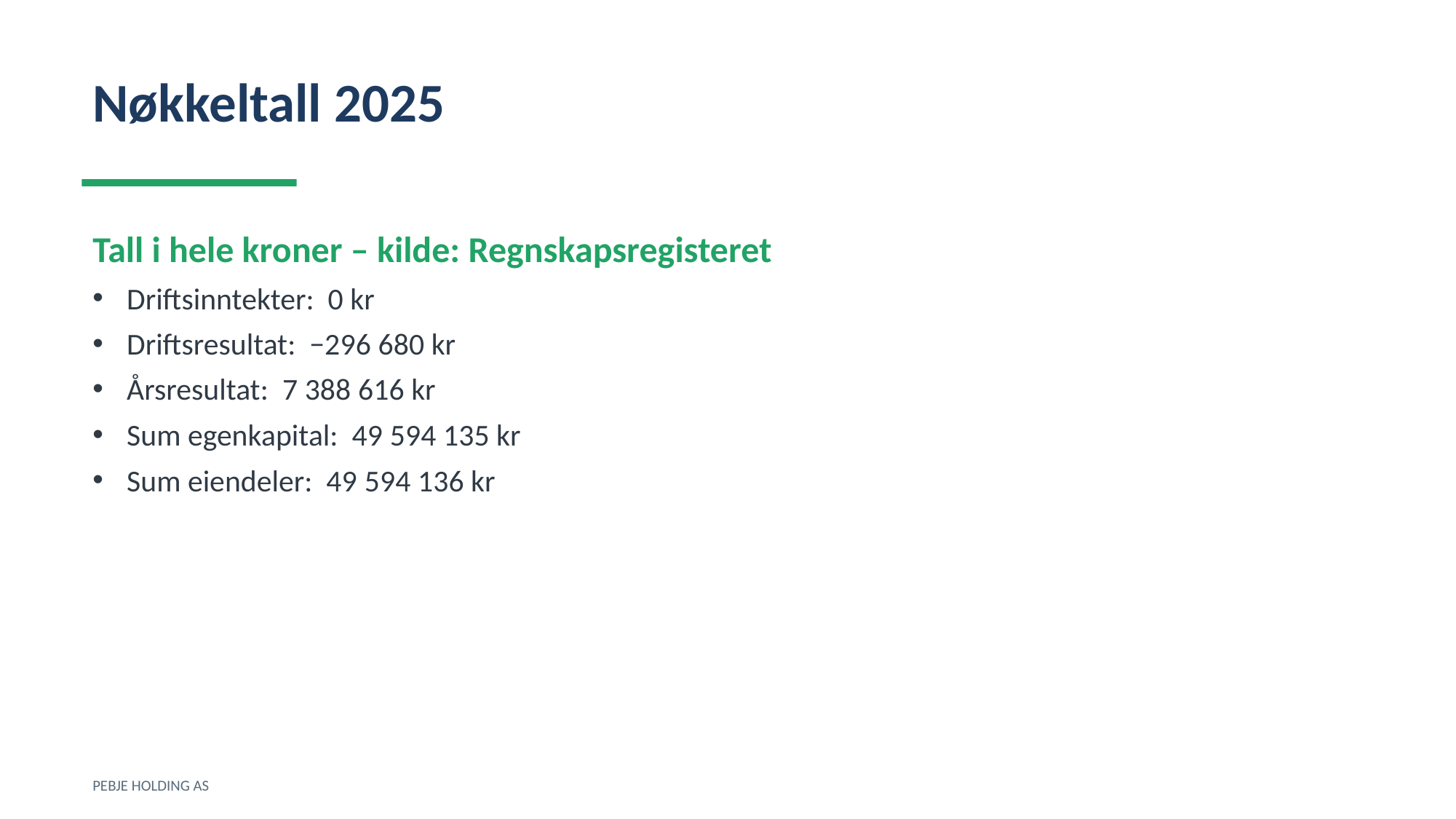

Nøkkeltall 2025

Tall i hele kroner – kilde: Regnskapsregisteret
Driftsinntekter:  0 kr
Driftsresultat:  −296 680 kr
Årsresultat:  7 388 616 kr
Sum egenkapital:  49 594 135 kr
Sum eiendeler:  49 594 136 kr
PEBJE HOLDING AS